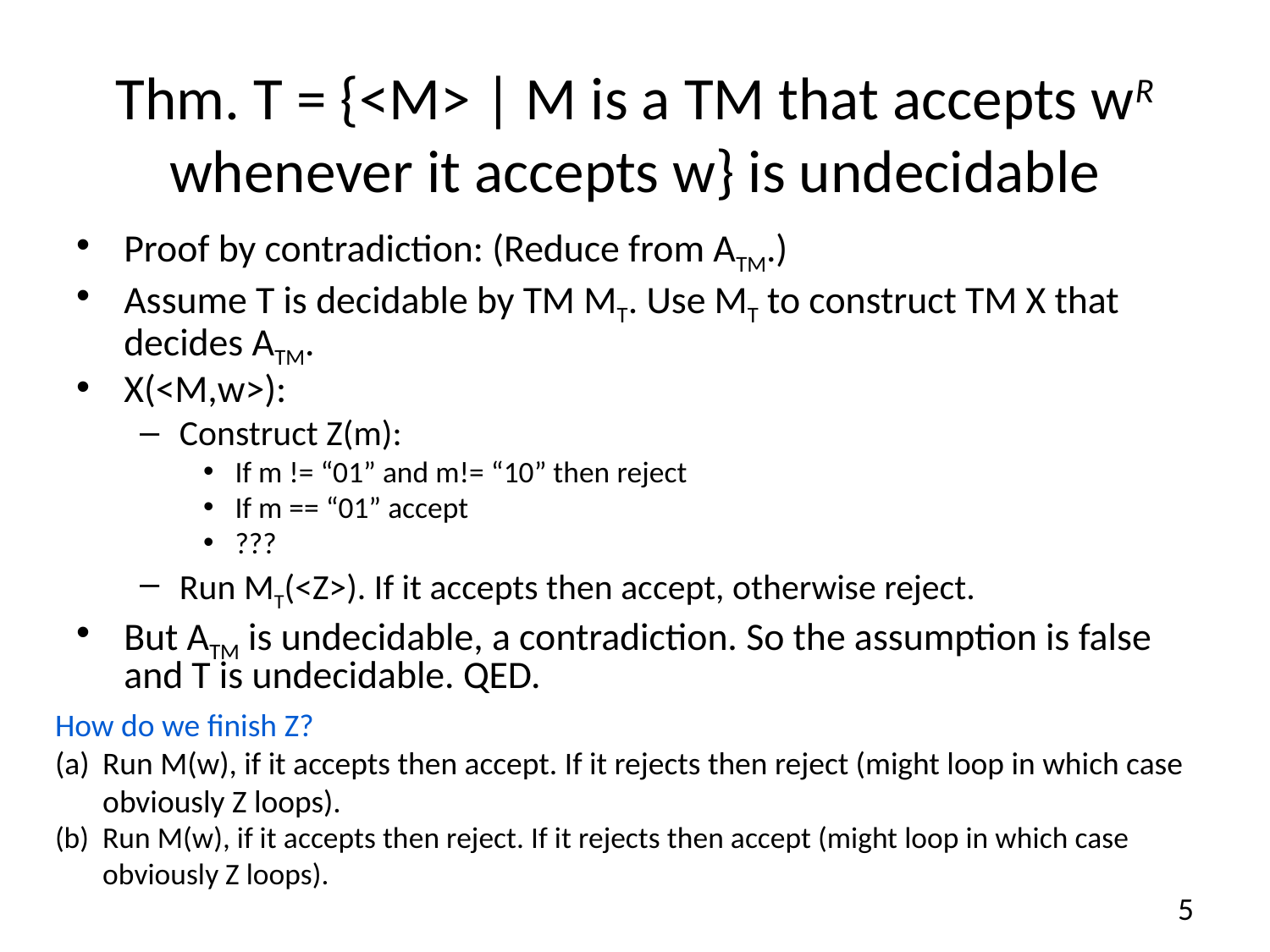

# Thm. T = {<M> | M is a TM that accepts wR whenever it accepts w} is undecidable
Proof by contradiction: (Reduce from ATM.)
Assume T is decidable by TM MT. Use MT to construct TM X that decides ATM.
X(<M,w>):
Construct Z(m):
If m != “01” and m!= “10” then reject
If m == “01” accept
???
Run MT(<Z>). If it accepts then accept, otherwise reject.
But ATM is undecidable, a contradiction. So the assumption is false and T is undecidable. QED.
How do we finish Z?
Run M(w), if it accepts then accept. If it rejects then reject (might loop in which case obviously Z loops).
Run M(w), if it accepts then reject. If it rejects then accept (might loop in which case obviously Z loops).
5